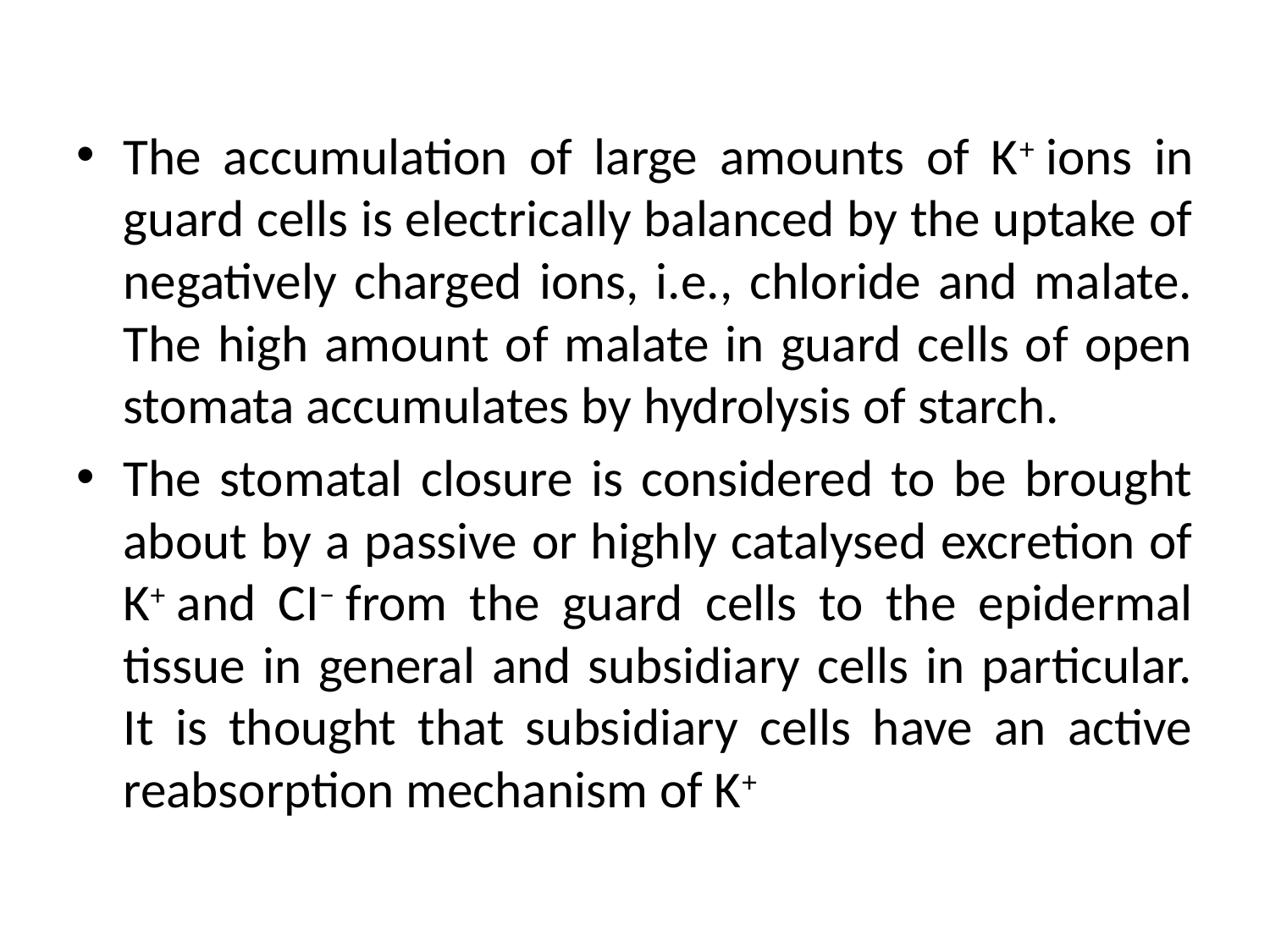

The accumulation of large amounts of K+ ions in guard cells is electrically balanced by the uptake of negatively charged ions, i.e., chloride and malate. The high amount of malate in guard cells of open stomata accumulates by hydrolysis of starch.
The stomatal closure is considered to be brought about by a passive or highly catalysed excretion of K+ and CI− from the guard cells to the epidermal tissue in general and subsidiary cells in particular. It is thought that subsidiary cells have an active reabsorption mechanism of K+